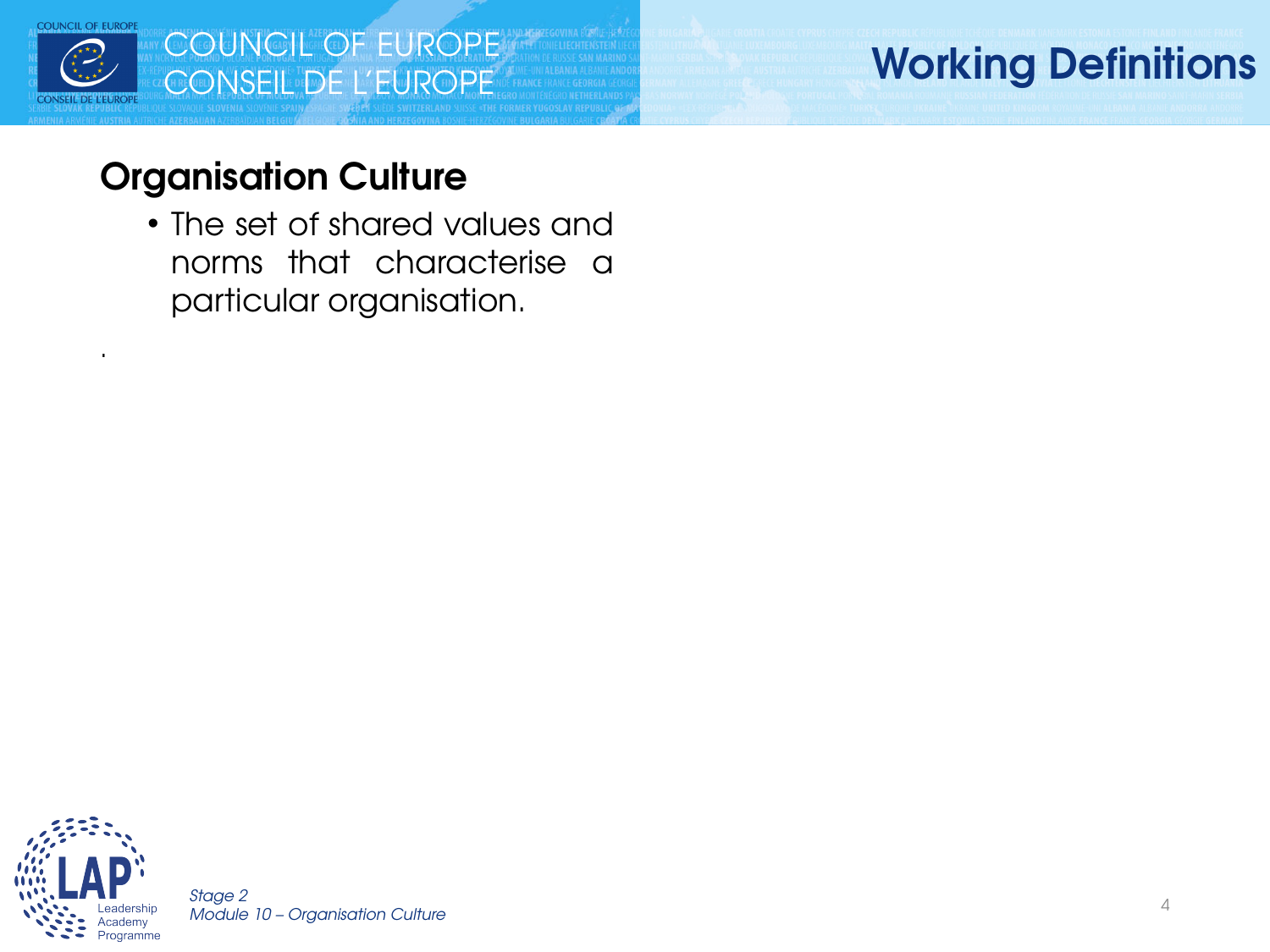

# Working Definitions
Organisation Culture
The set of shared values and norms that characterise a particular organisation.
.

Stage 2
Module 10 – Organisation Culture
4